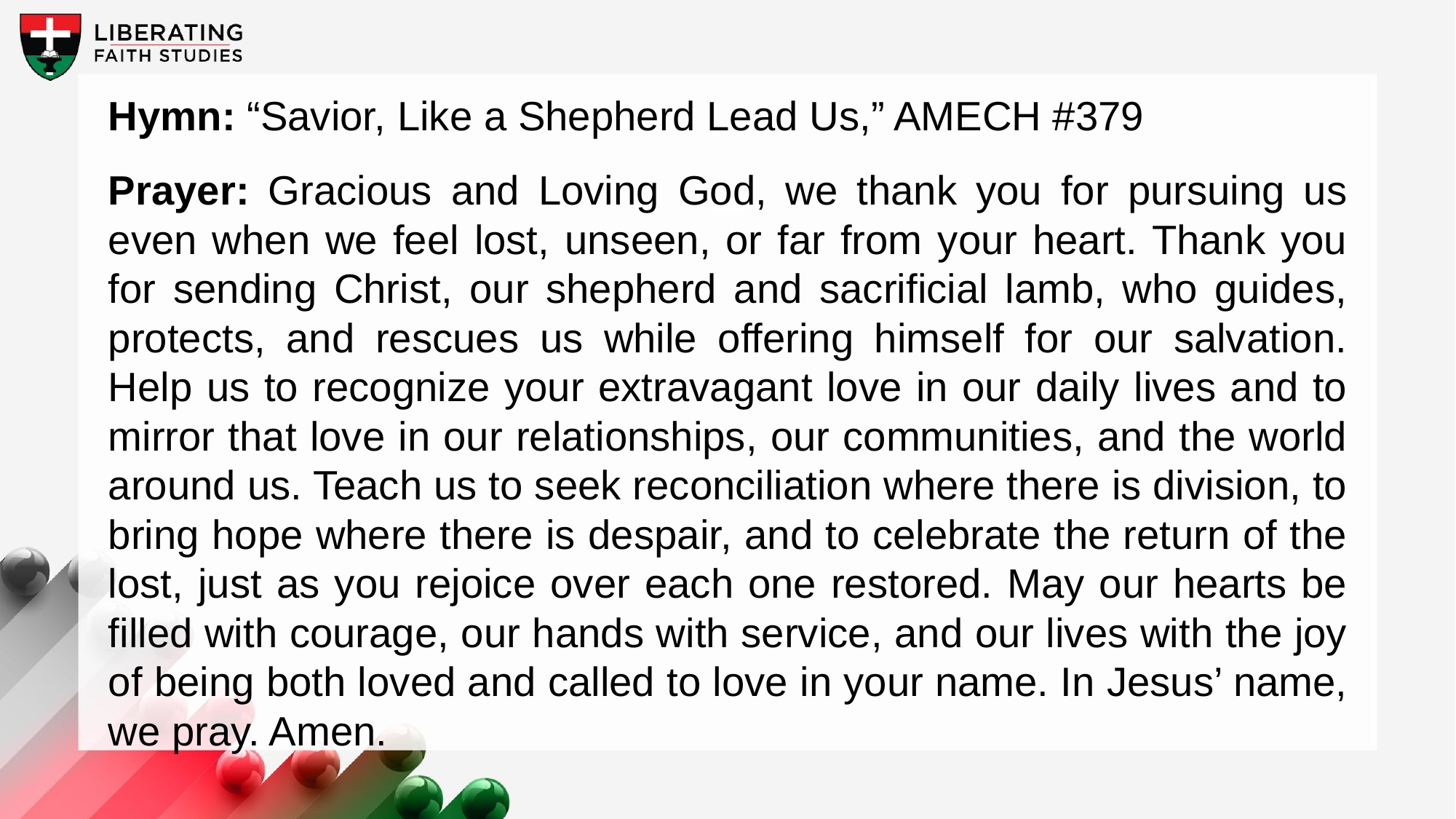

Hymn: “Savior, Like a Shepherd Lead Us,” AMECH #379

Prayer: Gracious and Loving God, we thank you for pursuing us even when we feel lost, unseen, or far from your heart. Thank you for sending Christ, our shepherd and sacrificial lamb, who guides, protects, and rescues us while offering himself for our salvation. Help us to recognize your extravagant love in our daily lives and to mirror that love in our relationships, our communities, and the world around us. Teach us to seek reconciliation where there is division, to bring hope where there is despair, and to celebrate the return of the lost, just as you rejoice over each one restored. May our hearts be filled with courage, our hands with service, and our lives with the joy of being both loved and called to love in your name. In Jesus’ name, we pray. Amen.